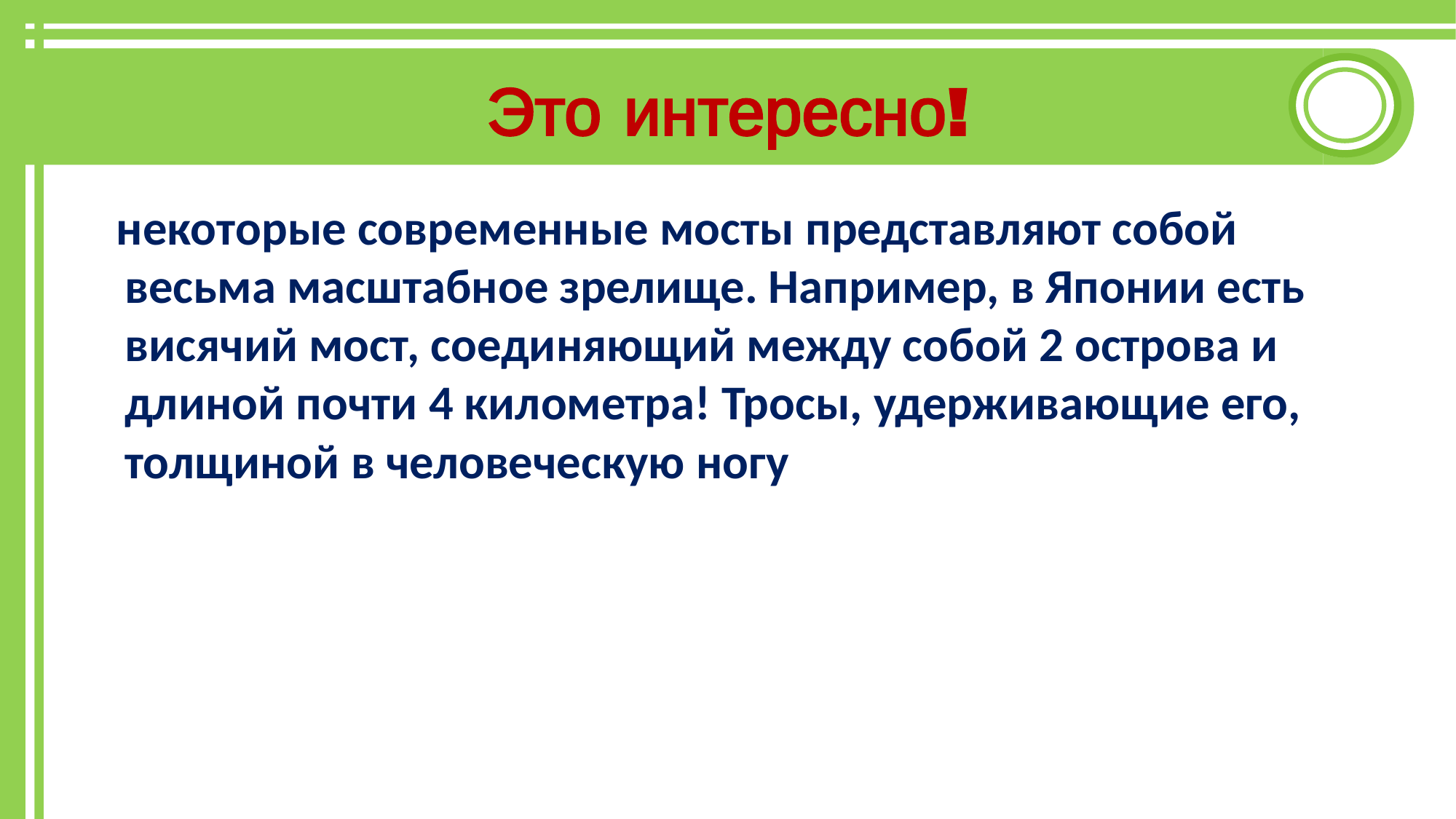

# Это интересно!
   некоторые современные мосты представляют собой весьма масштабное зрелище. Например, в Японии есть висячий мост, соединяющий между собой 2 острова и длиной почти 4 километра! Тросы, удерживающие его, толщиной в человеческую ногу